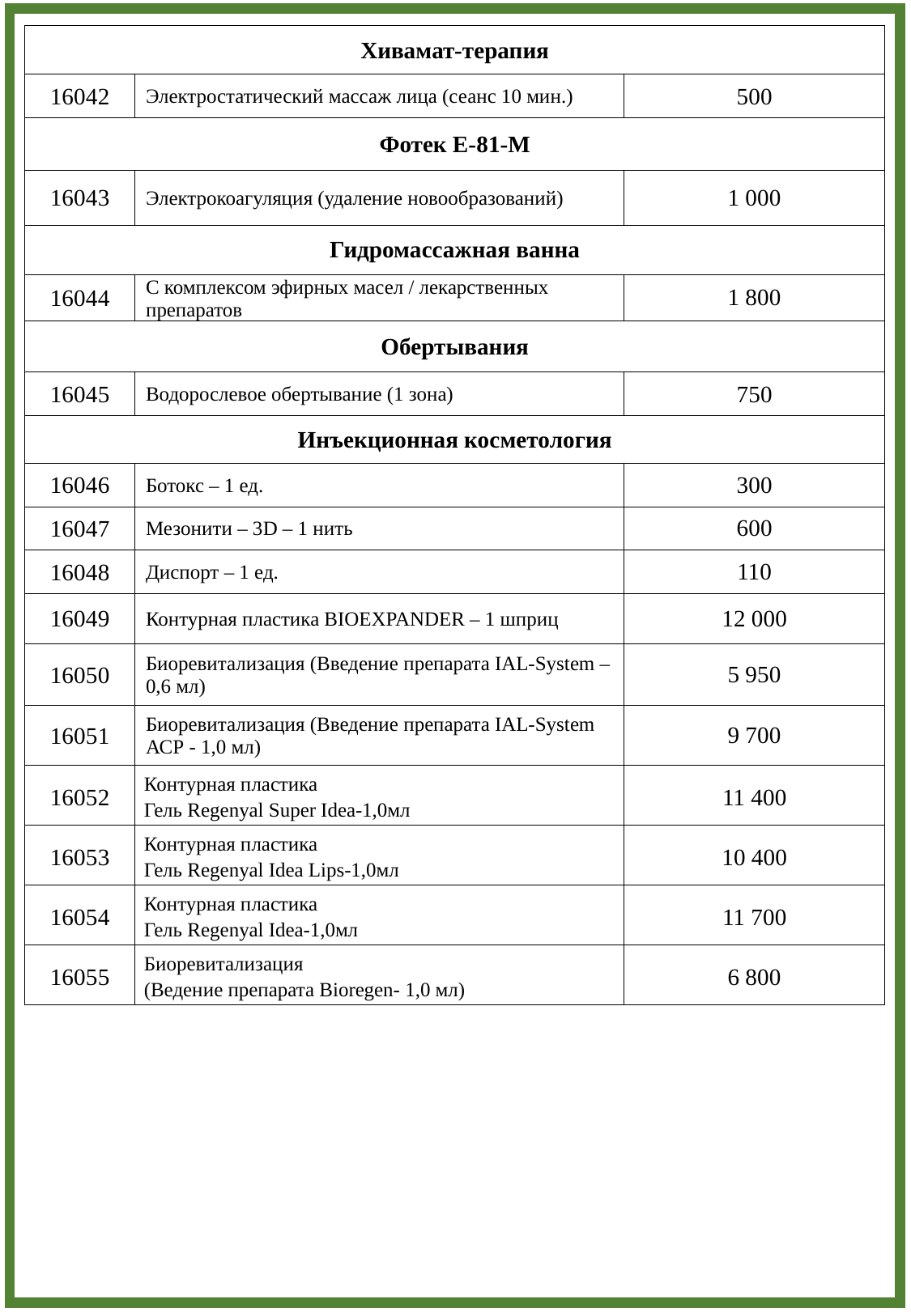

| Хивамат-терапия |  |  |
| --- | --- | --- |
| 16042 | Электростатический массаж лица (сеанс 10 мин.) | 500 |
| Фотек Е-81-М |  |  |
| 16043 | Электрокоагуляция (удаление новообразований) | 1 000 |
| Гидромассажная ванна |  |  |
| 16044 | С комплексом эфирных масел / лекарственных препаратов | 1 800 |
| Обертывания |  |  |
| 16045 | Водорослевое обертывание (1 зона) | 750 |
| Инъекционная косметология |  |  |
| 16046 | Ботокс – 1 ед. | 300 |
| 16047 | Мезонити – 3D – 1 нить | 600 |
| 16048 | Диспорт – 1 ед. | 110 |
| 16049 | Контурная пластика BIOEXPANDER – 1 шприц | 12 000 |
| 16050 | Биоревитализация (Введение препарата IAL-System – 0,6 мл) | 5 950 |
| 16051 | Биоревитализация (Введение препарата IAL-System АСР - 1,0 мл) | 9 700 |
| 16052 | Контурная пластика Гель Regenyal Super Idea-1,0мл | 11 400 |
| 16053 | Контурная пластика Гель Regenyal Idea Lips-1,0мл | 10 400 |
| 16054 | Контурная пластика Гель Regenyal Idea-1,0мл | 11 700 |
| 16055 | Биоревитализация (Ведение препарата Bioregen- 1,0 мл) | 6 800 |